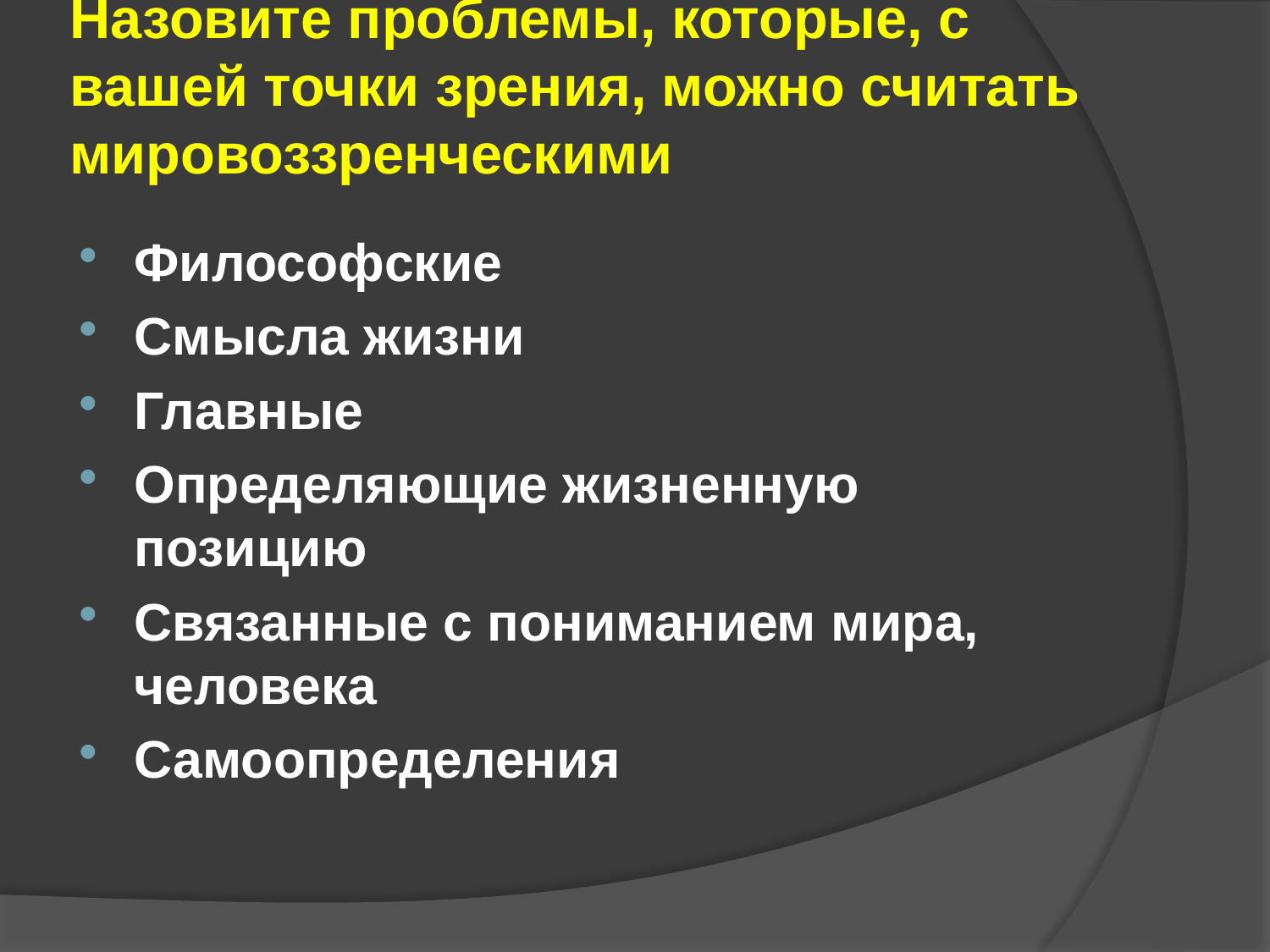

# Назовите проблемы, которые, с вашей точки зрения, можно считать мировоззренческими
Философские
Смысла жизни
Главные
Определяющие жизненную позицию
Связанные с пониманием мира, человека
Самоопределения